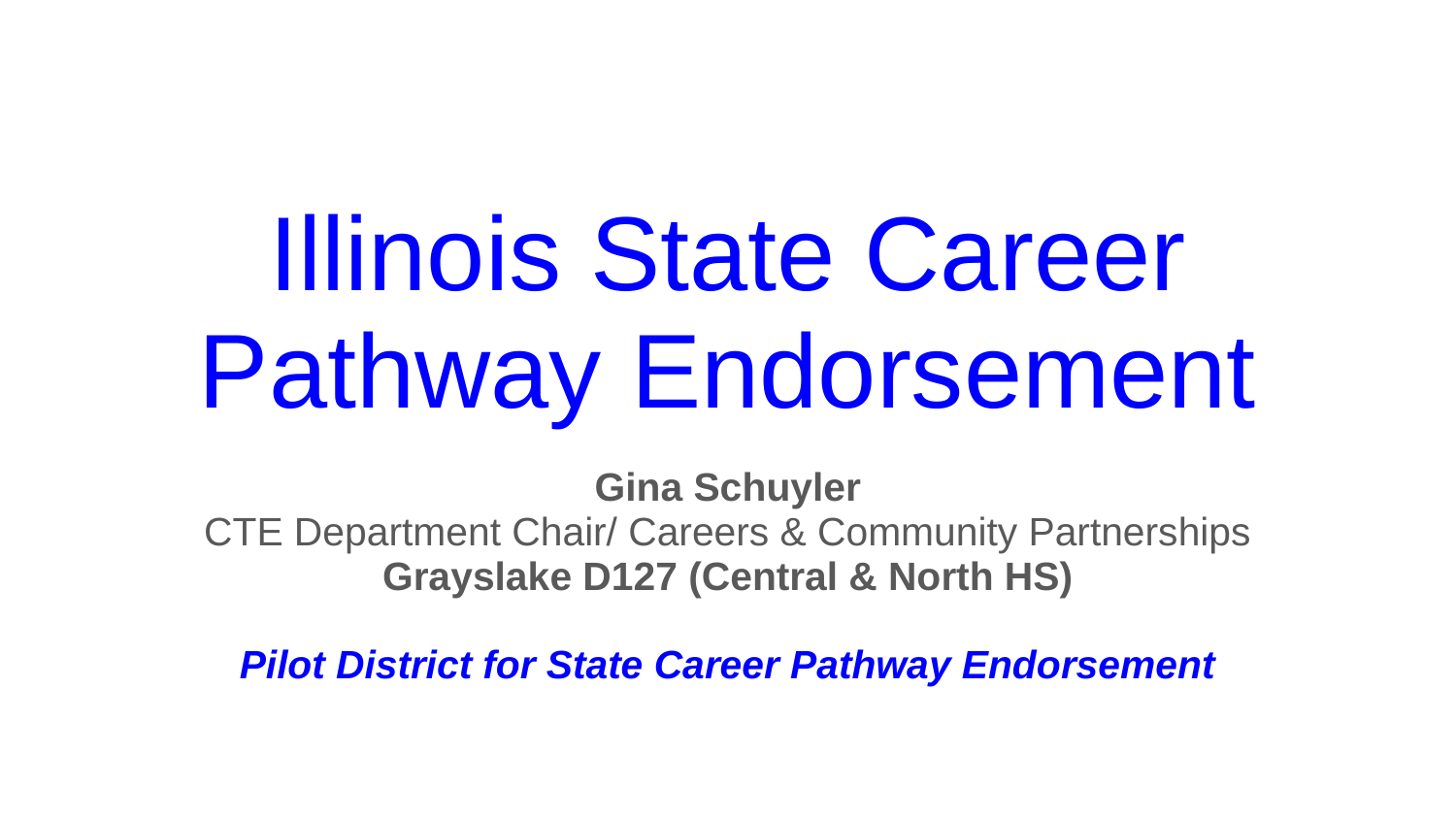

# Illinois State Career Pathway Endorsement
Gina Schuyler
CTE Department Chair/ Careers & Community Partnerships
Grayslake D127 (Central & North HS)

Pilot District for State Career Pathway Endorsement